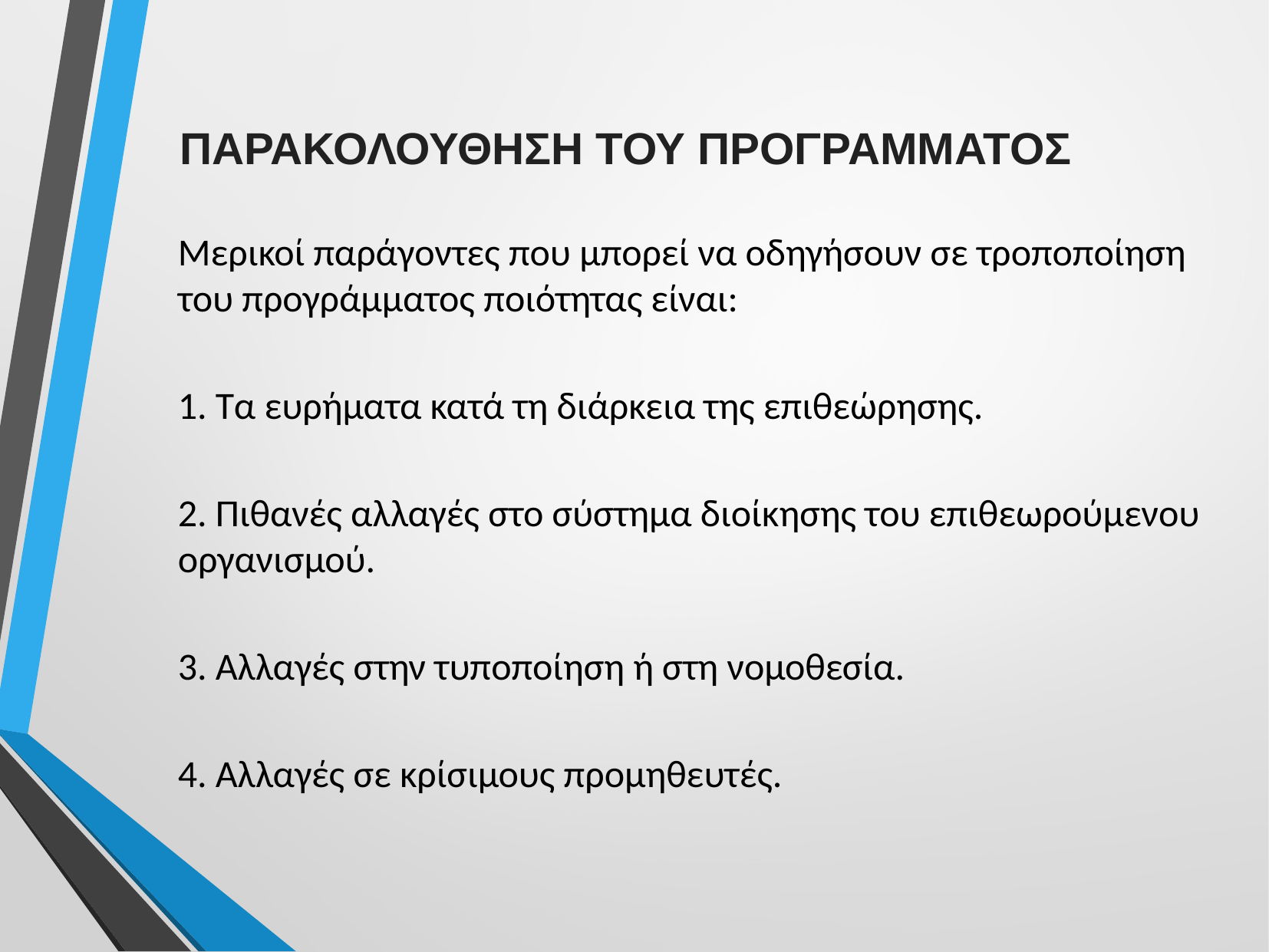

ΠΑΡΑΚΟΛΟΥΘΗΣΗ ΤΟΥ ΠΡΟΓΡΑΜΜΑΤΟΣ
Μερικοί παράγοντες που μπορεί να οδηγήσουν σε τροποποίηση του προγράμματος ποιότητας είναι:

1. Τα ευρήματα κατά τη διάρκεια της επιθεώρησης.

2. Πιθανές αλλαγές στο σύστημα διοίκησης του επιθεωρούμενου οργανισμού.

3. Αλλαγές στην τυποποίηση ή στη νομοθεσία.

4. Αλλαγές σε κρίσιμους προμηθευτές.